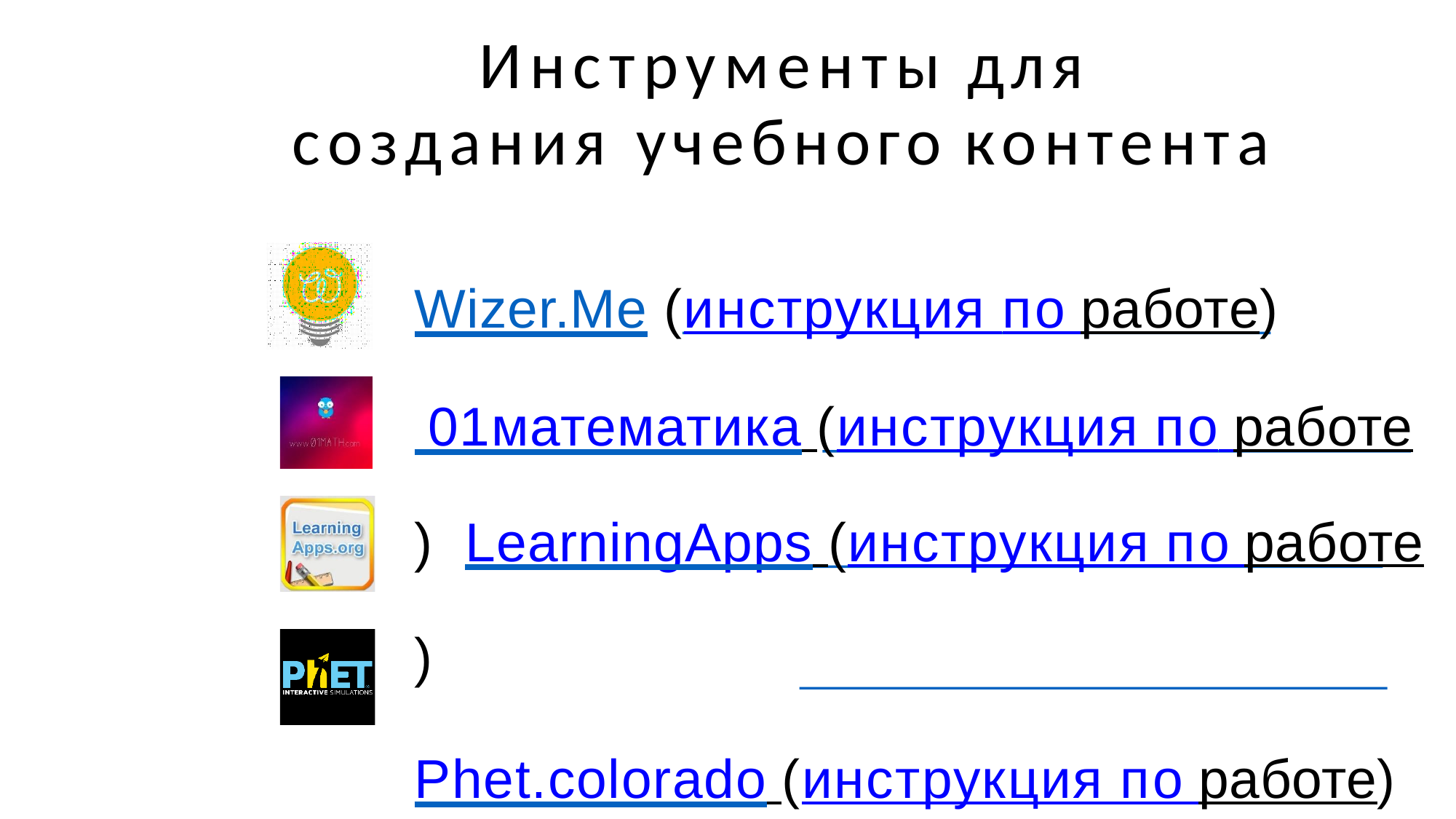

# Инструменты для
создания учебного контента

Wizer.Me (инструкция по работе)
 01математика (инструкция по работе)  LearningApps (инструкция по работе)
Phet.colorado (инструкция по работе)